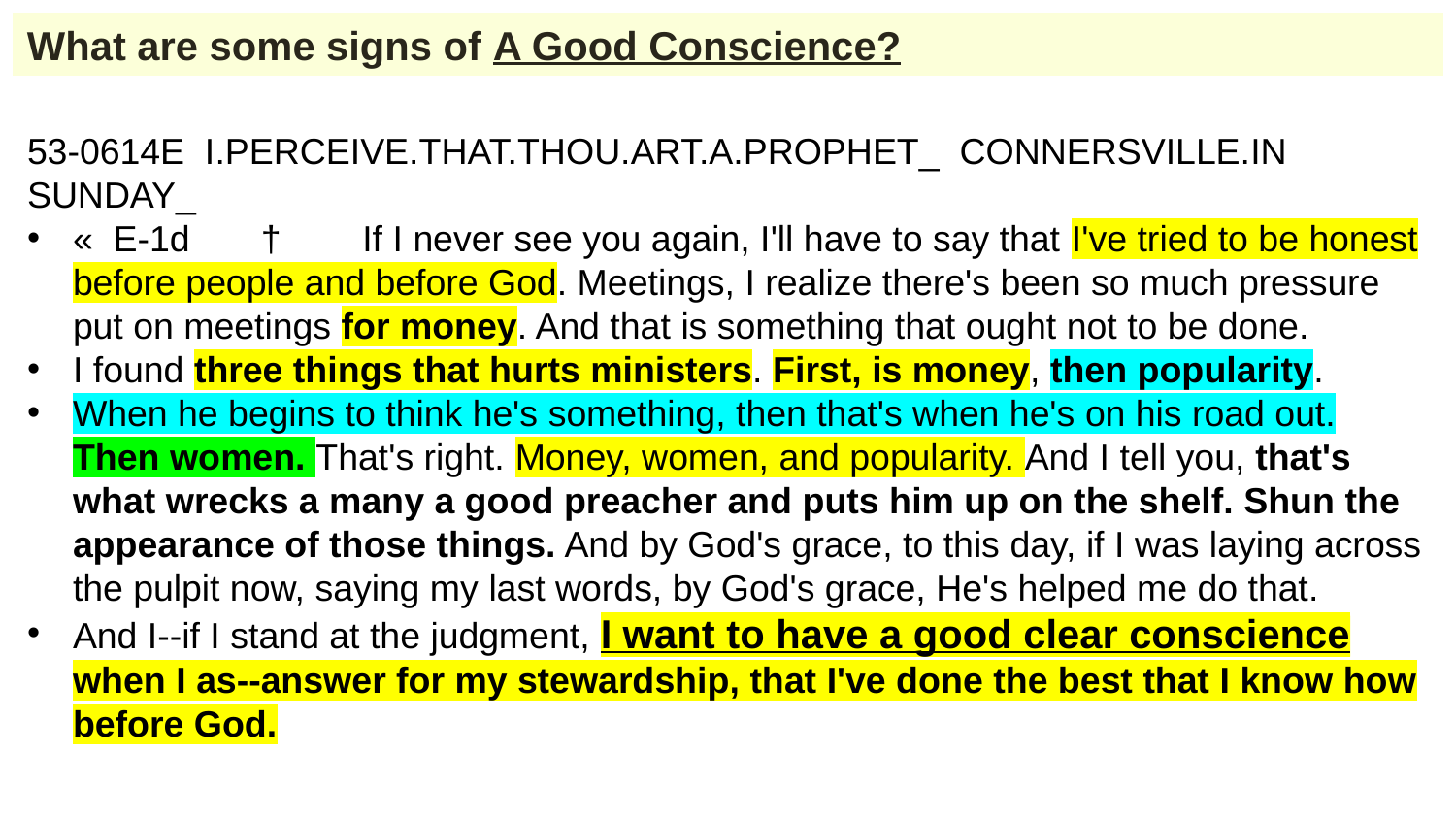

What are some signs of A Good Conscience?
53-0614E  I.PERCEIVE.THAT.THOU.ART.A.PROPHET_  CONNERSVILLE.IN  SUNDAY_
«  E-1d       †        If I never see you again, I'll have to say that I've tried to be honest before people and before God. Meetings, I realize there's been so much pressure put on meetings for money. And that is something that ought not to be done.
I found three things that hurts ministers. First, is money, then popularity.
When he begins to think he's something, then that's when he's on his road out. Then women. That's right. Money, women, and popularity. And I tell you, that's what wrecks a many a good preacher and puts him up on the shelf. Shun the appearance of those things. And by God's grace, to this day, if I was laying across the pulpit now, saying my last words, by God's grace, He's helped me do that.
And I--if I stand at the judgment, I want to have a good clear conscience when I as--answer for my stewardship, that I've done the best that I know how before God.